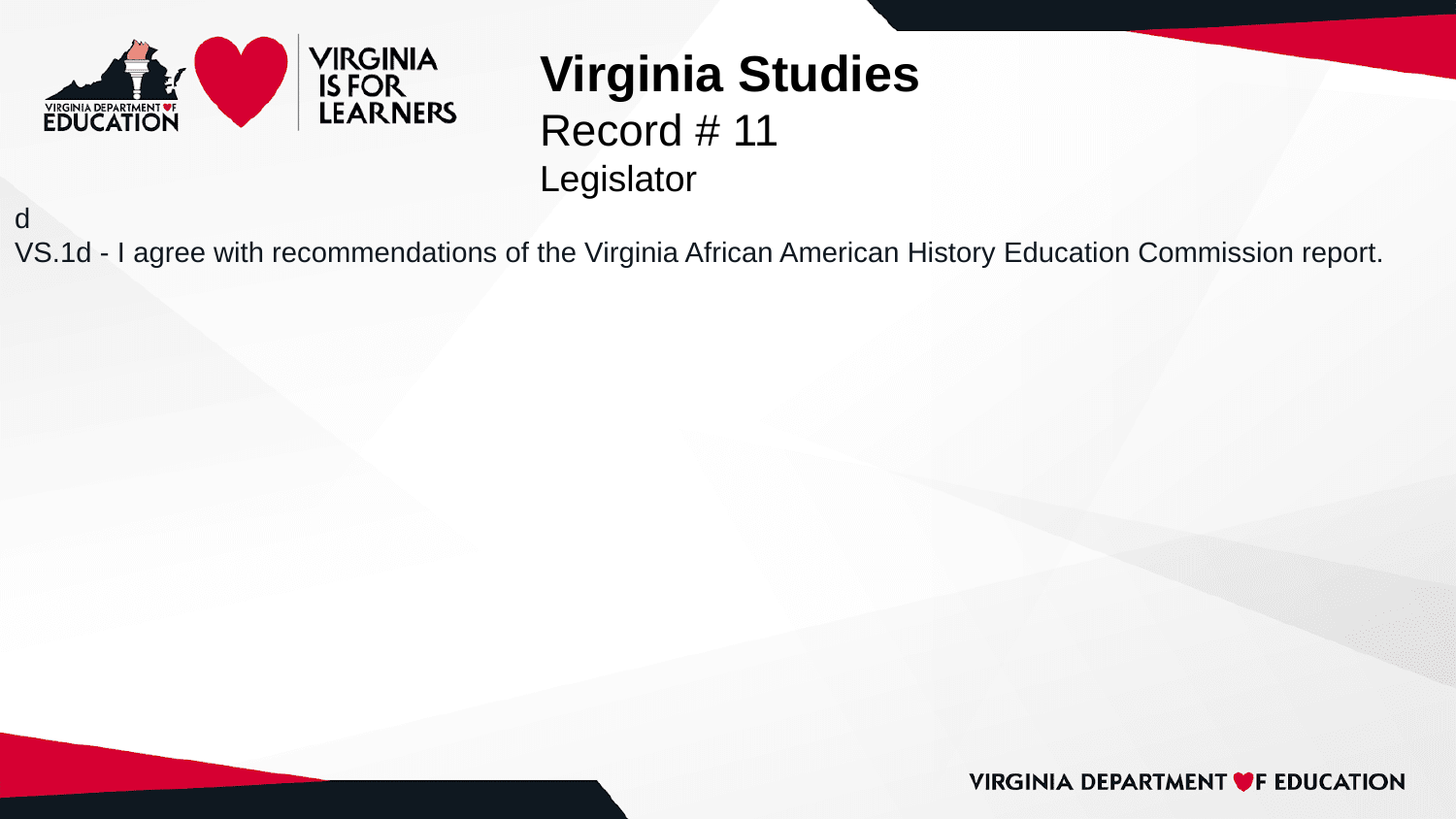

# Virginia Studies
Record # 11
Legislator
d
VS.1d - I agree with recommendations of the Virginia African American History Education Commission report.